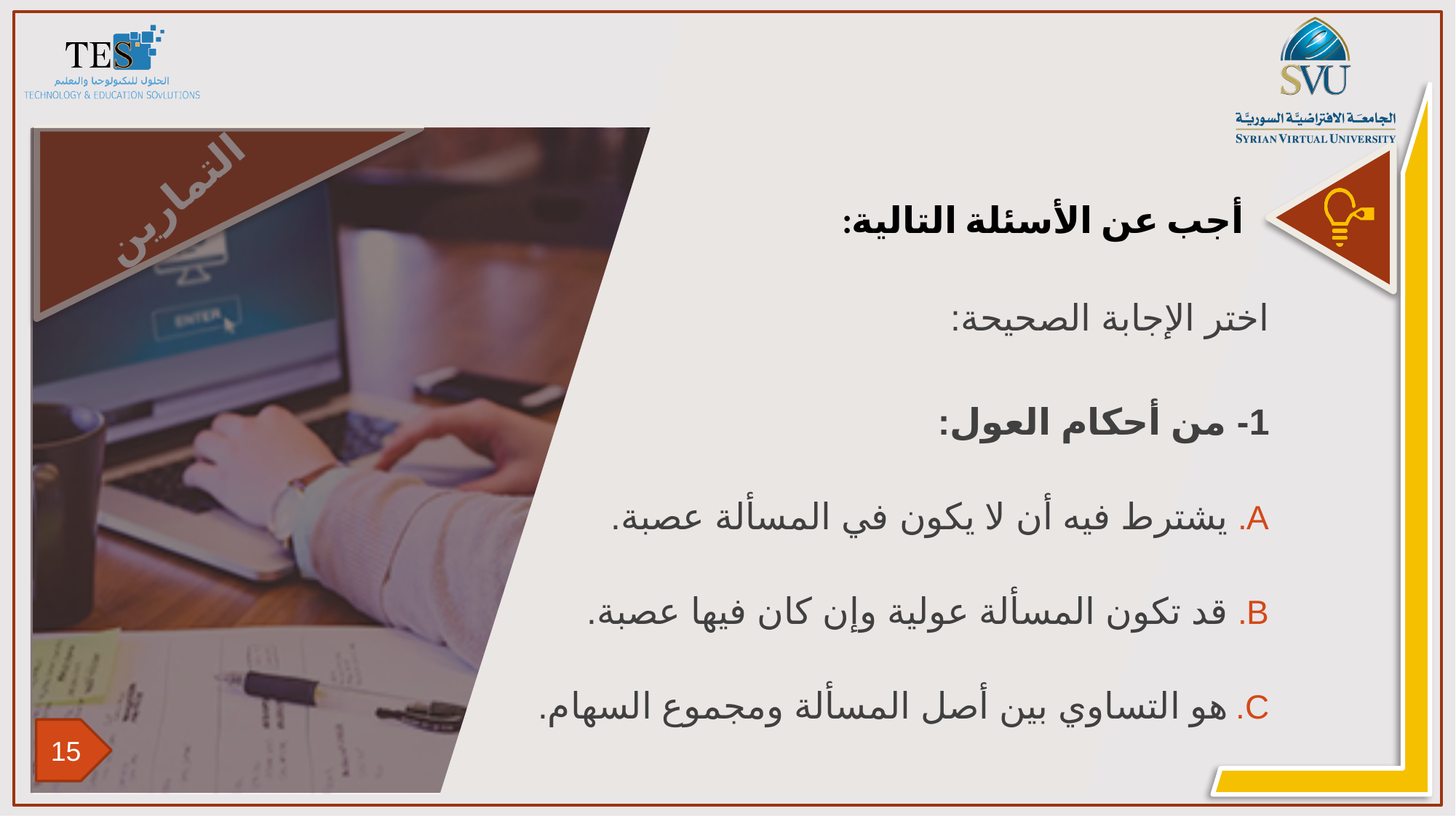

اختر الإجابة الصحيحة:
1- من أحكام العول:
يشترط فيه أن لا يكون في المسألة عصبة.
قد تكون المسألة عولية وإن كان فيها عصبة.
هو التساوي بين أصل المسألة ومجموع السهام.